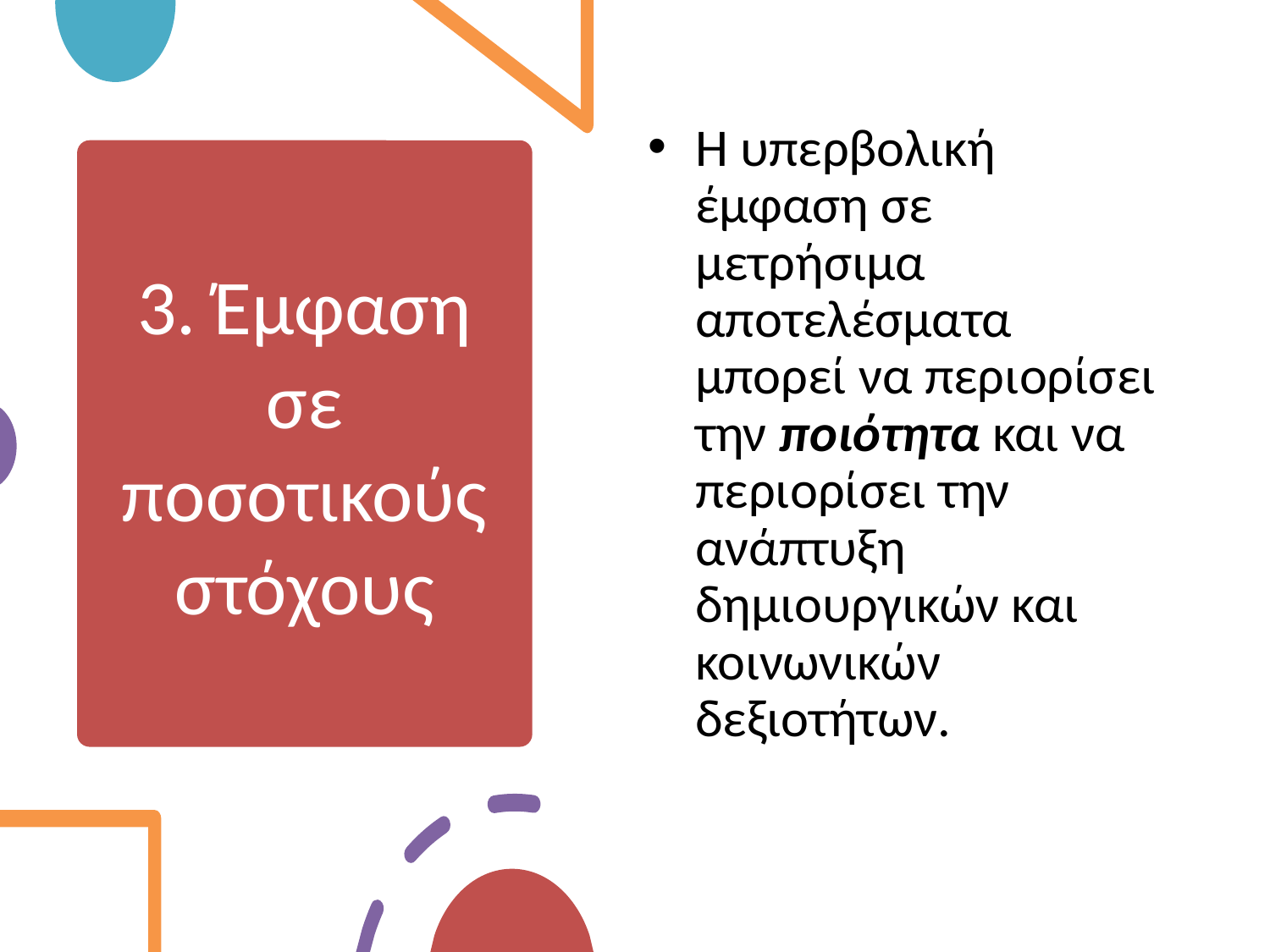

Η υπερβολική έμφαση σε μετρήσιμα αποτελέσματα μπορεί να περιορίσει την ποιότητα και να περιορίσει την ανάπτυξη δημιουργικών και κοινωνικών δεξιοτήτων.

# 3. Έμφαση σε ποσοτικούς στόχους